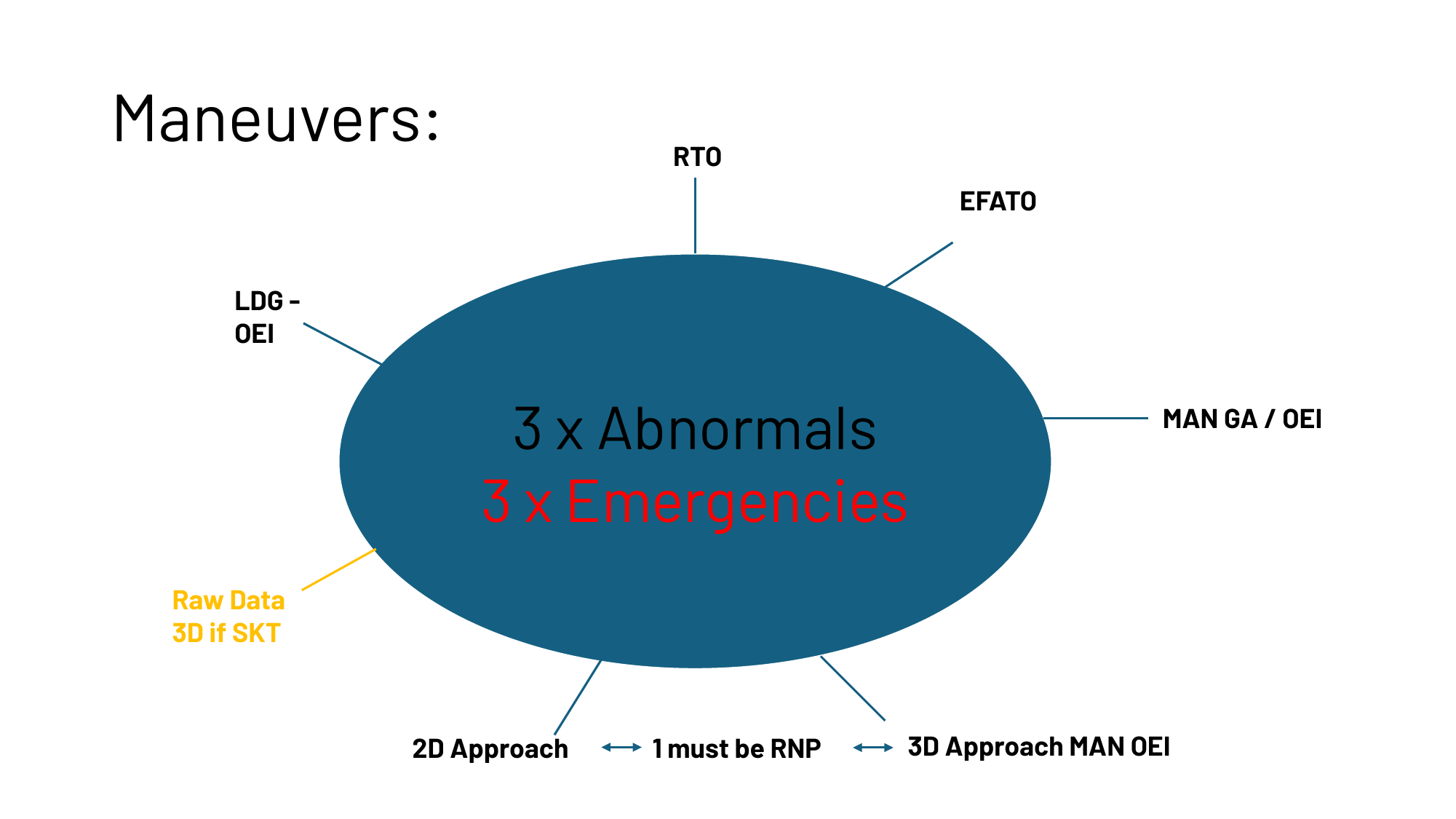

# Maneuvers:
RTO
EFATO
3 x Abnormals
3 x Emergencies
LDG - OEI
MAN GA / OEI
Raw Data
3D if SKT
3D Approach MAN OEI
2D Approach
1 must be RNP